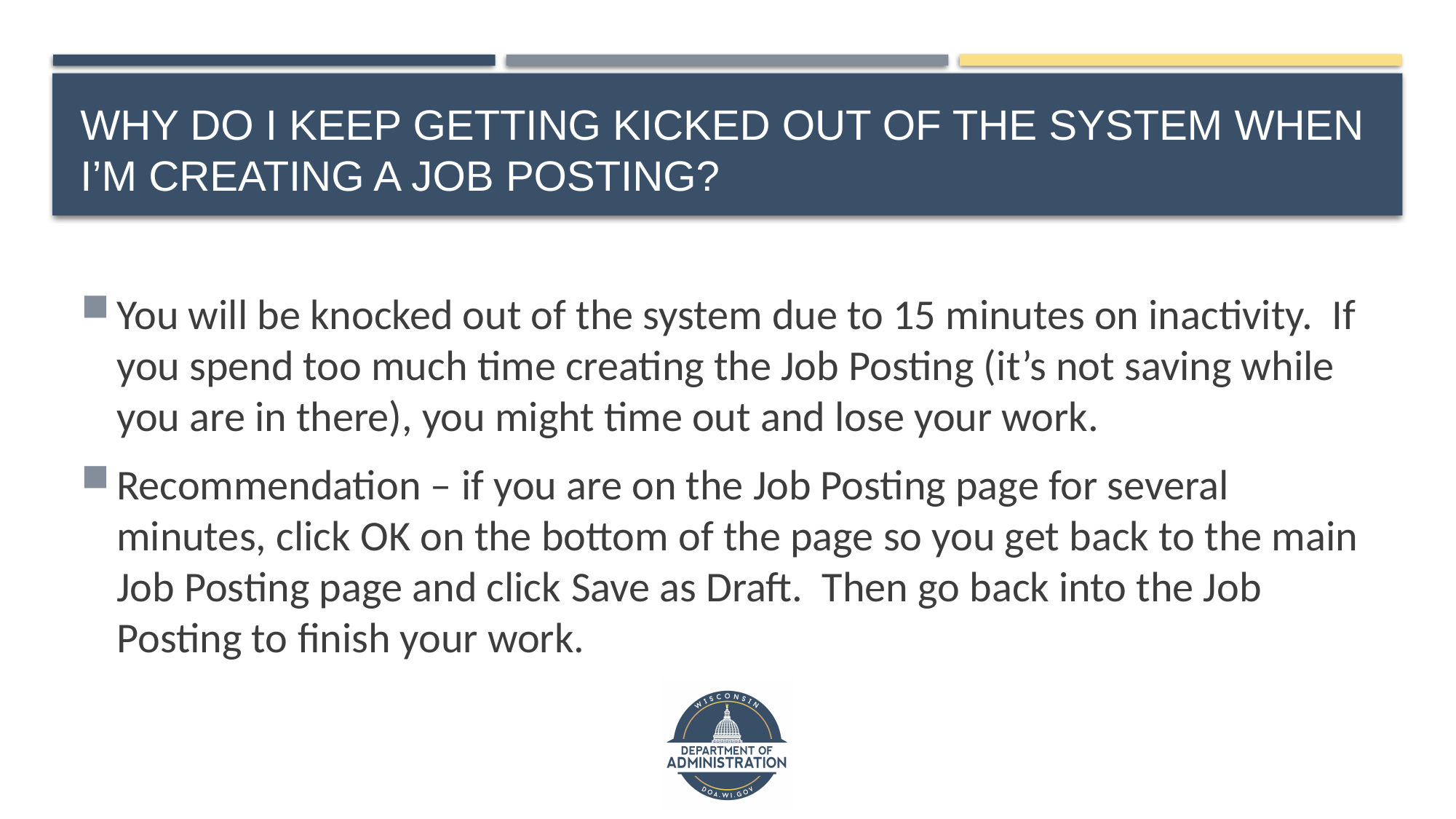

# Why do I keep getting kicked out of the system when I’m creating a job posting?
You will be knocked out of the system due to 15 minutes on inactivity.  If you spend too much time creating the Job Posting (it’s not saving while you are in there), you might time out and lose your work.
Recommendation – if you are on the Job Posting page for several minutes, click OK on the bottom of the page so you get back to the main Job Posting page and click Save as Draft.  Then go back into the Job Posting to finish your work.